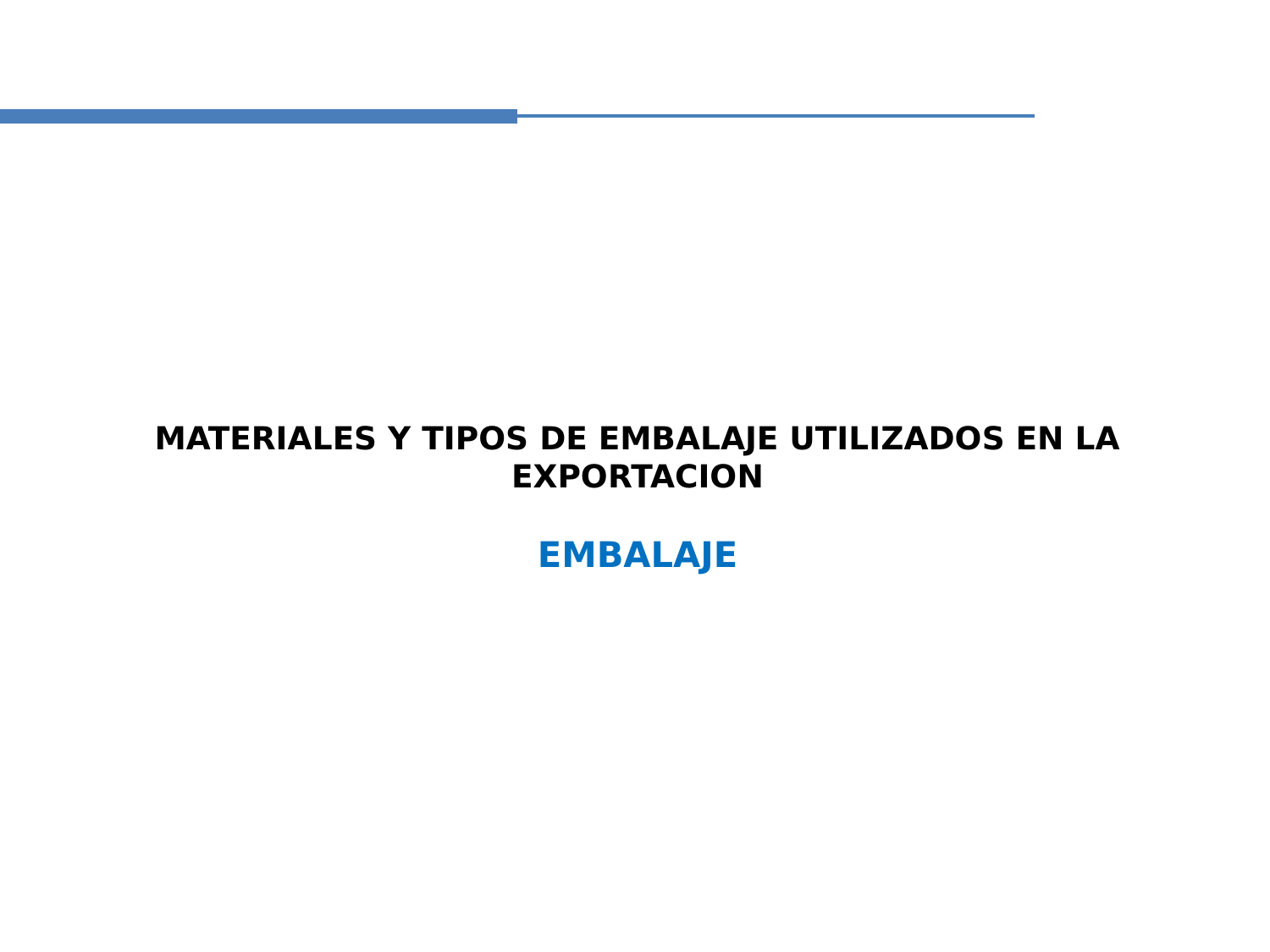

MATERIALES Y TIPOS DE EMBALAJE UTILIZADOS EN LA EXPORTACION

EMBALAJE